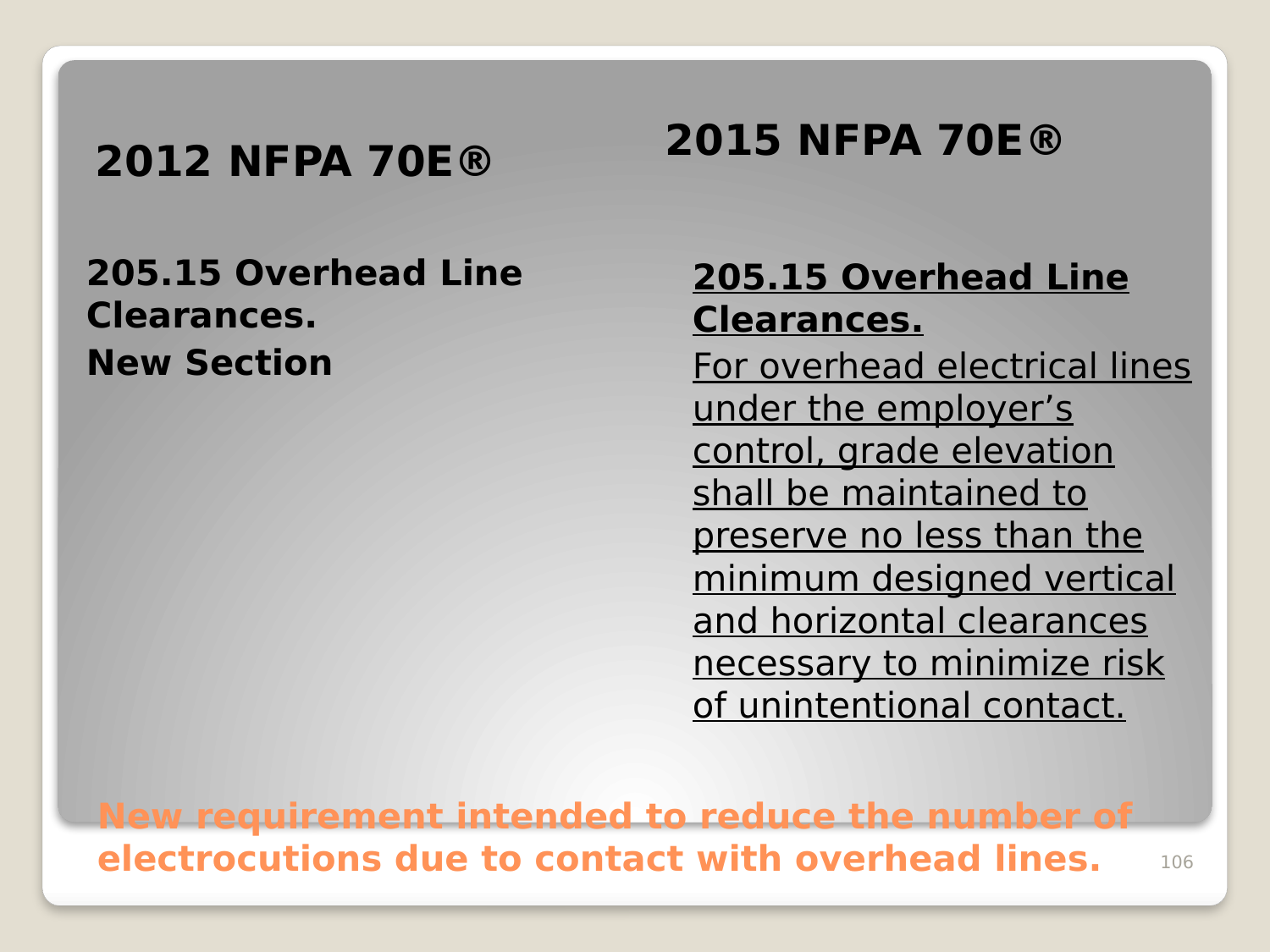

2015 NFPA 70E®
2012 NFPA 70E®

205.15 Overhead Line Clearances.
For overhead electrical lines under the employer’s control, grade elevation shall be maintained to preserve no less than the minimum designed vertical and horizontal clearances necessary to minimize risk of unintentional contact.

205.15 Overhead Line Clearances.
New Section
# New requirement intended to reduce the number of electrocutions due to contact with overhead lines.
106